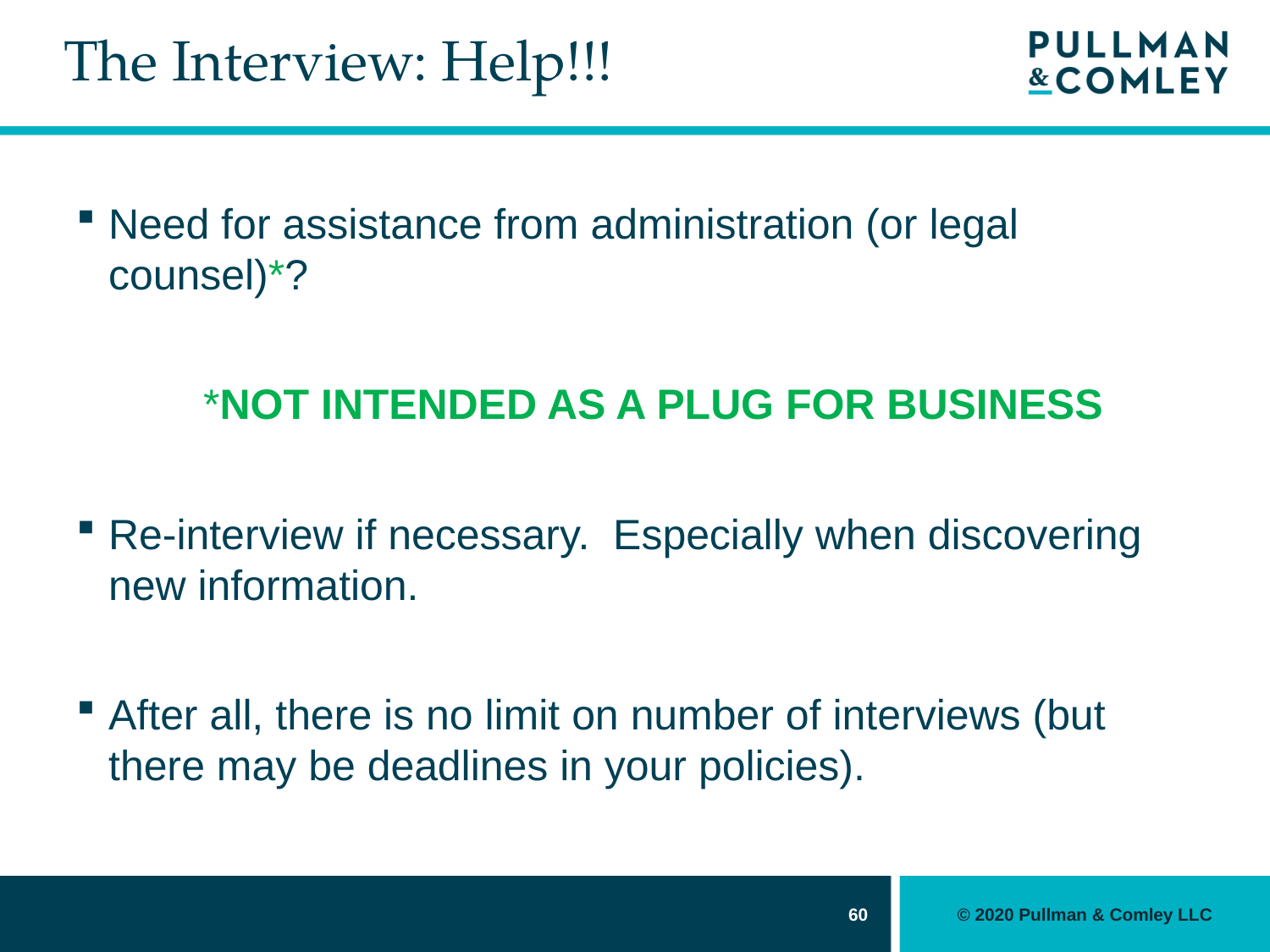

# The Interview: Help!!!
Need for assistance from administration (or legal counsel)*?

	*NOT INTENDED AS A PLUG FOR BUSINESS

Re-interview if necessary.  Especially when discovering new information.

After all, there is no limit on number of interviews (but there may be deadlines in your policies).

60
© 2020 Pullman & Comley LLC